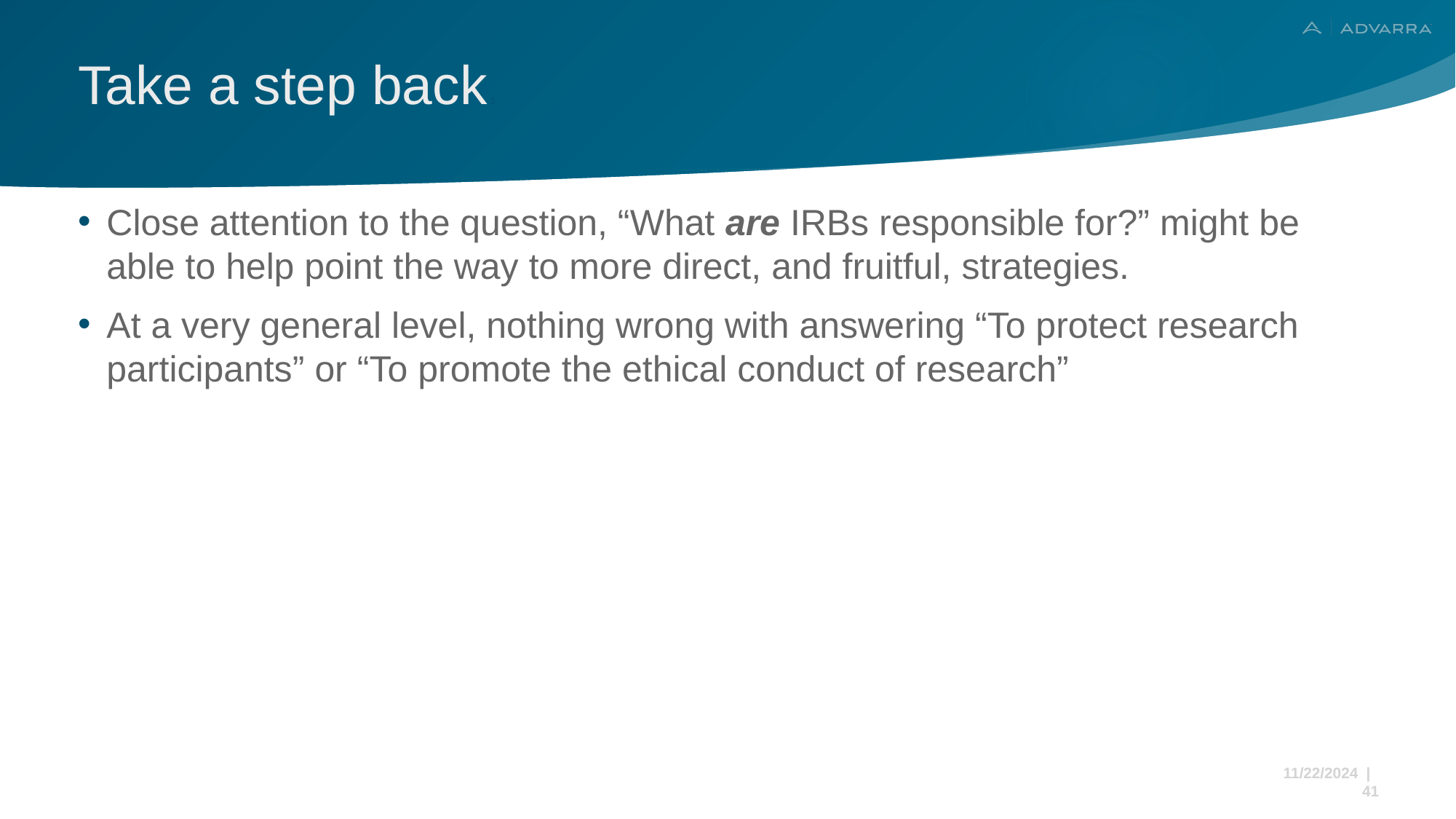

# Take a step back 3
Close attention to the question, “What are IRBs responsible for?” might be able to help point the way to more direct, and fruitful, strategies.
At a very general level, nothing wrong with answering “To protect research participants” or “To promote the ethical conduct of research”
11/22/2024  |  41